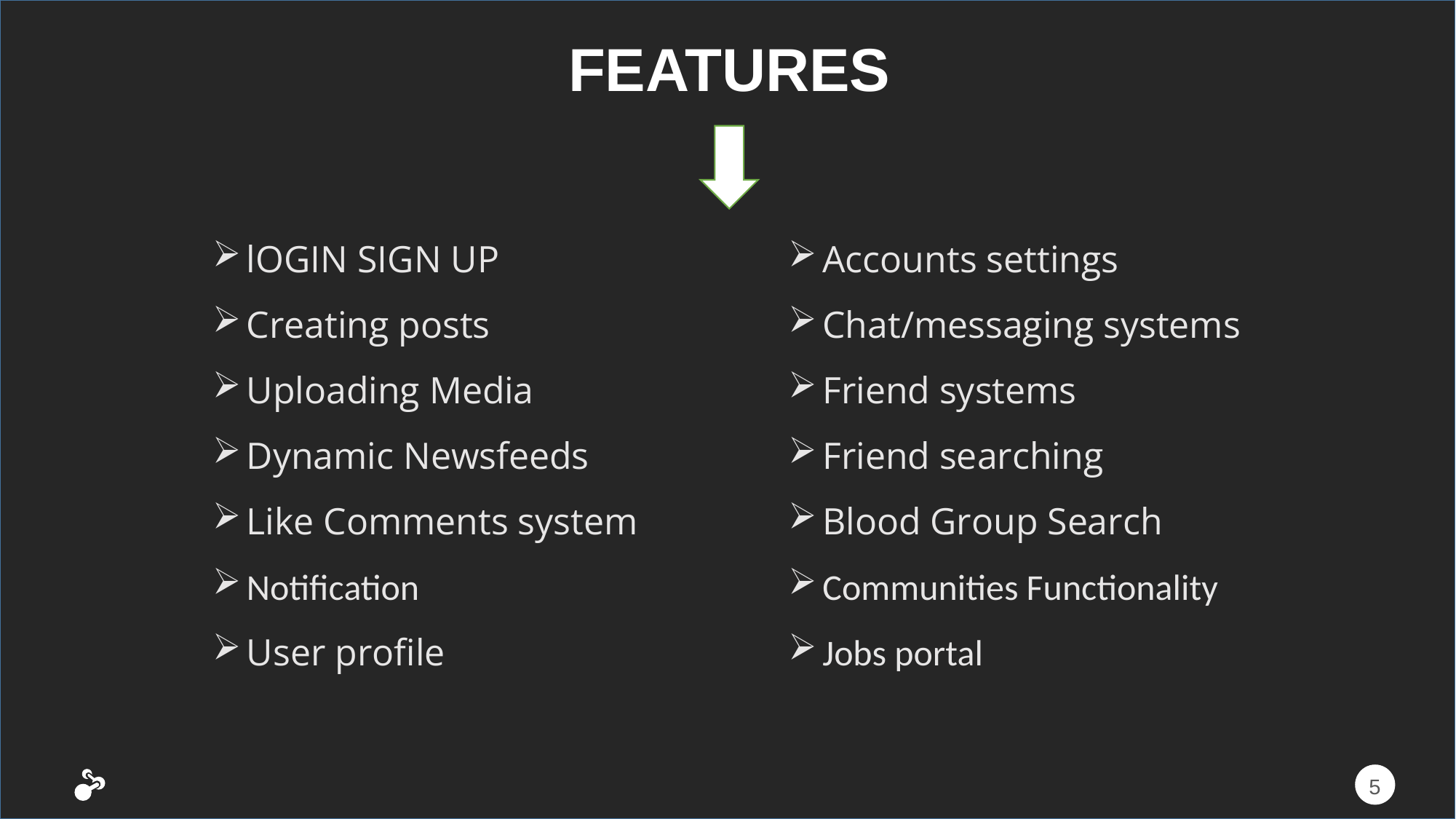

FEATURES

lOGIN SIGN UP
Creating posts
Uploading Media
Dynamic Newsfeeds
Like Comments system
Notification
User profile
Accounts settings
Chat/messaging systems
Friend systems
Friend searching
Blood Group Search
Communities Functionality
Jobs portal

5